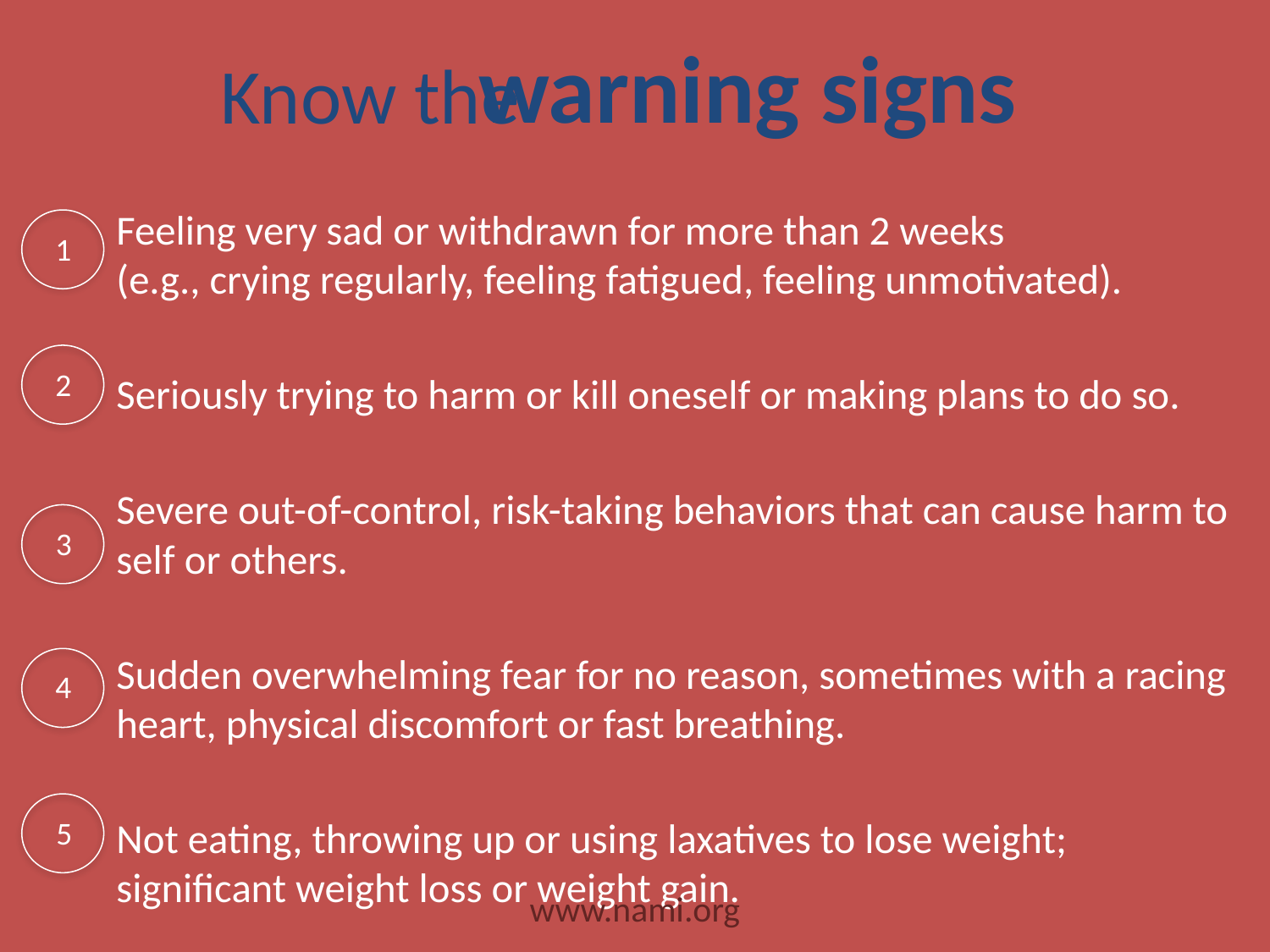

# Know the
warning signs
Feeling very sad or withdrawn for more than 2 weeks
(e.g., crying regularly, feeling fatigued, feeling unmotivated).

Seriously trying to harm or kill oneself or making plans to do so.

Severe out-of-control, risk-taking behaviors that can cause harm to self or others.

Sudden overwhelming fear for no reason, sometimes with a racing heart, physical discomfort or fast breathing.

Not eating, throwing up or using laxatives to lose weight; significant weight loss or weight gain.

1

2

3

4

5
www.nami.org